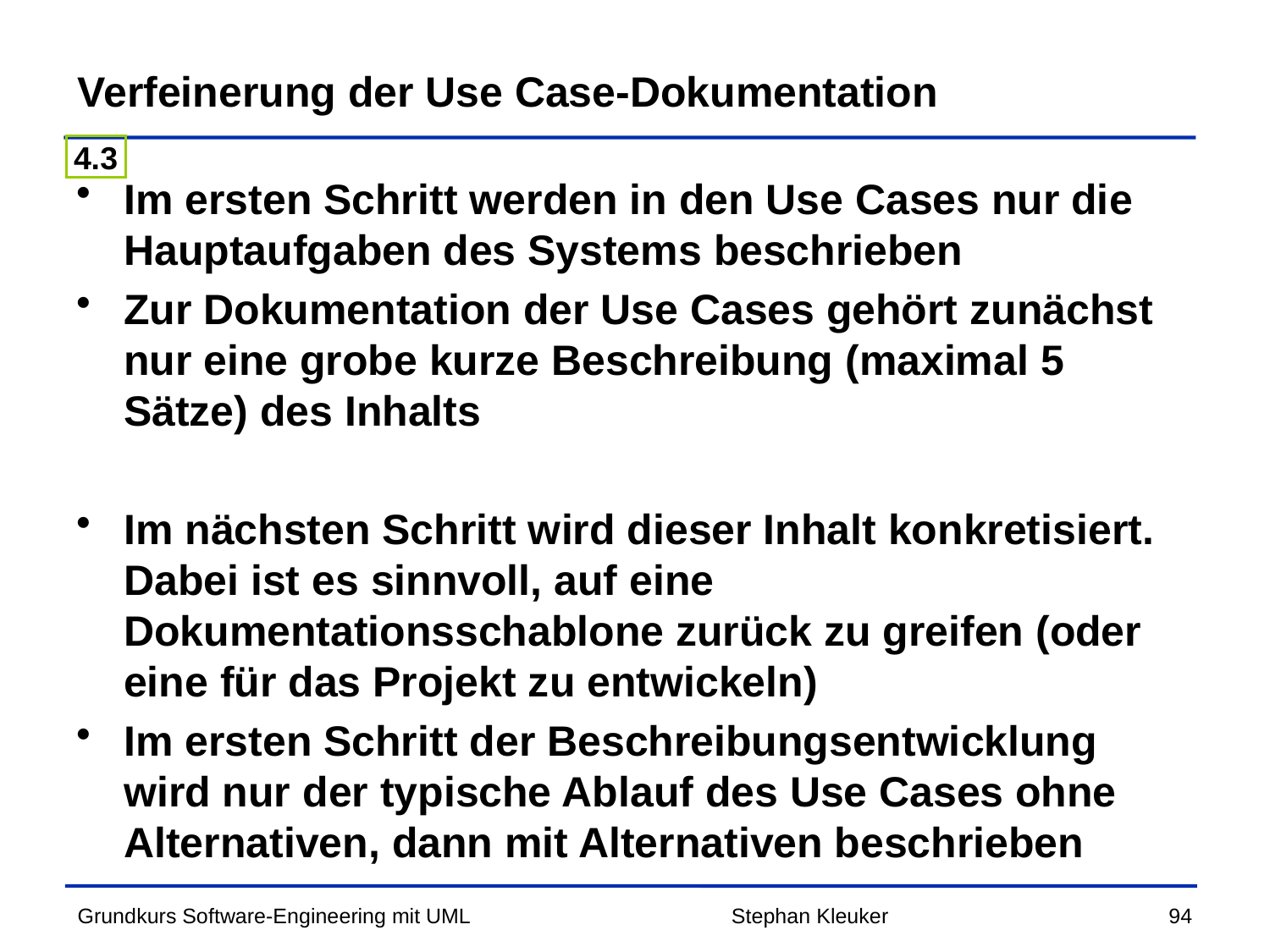

# Verfeinerung der Use Case-Dokumentation
4.3
Im ersten Schritt werden in den Use Cases nur die Hauptaufgaben des Systems beschrieben
Zur Dokumentation der Use Cases gehört zunächst nur eine grobe kurze Beschreibung (maximal 5 Sätze) des Inhalts

Im nächsten Schritt wird dieser Inhalt konkretisiert. Dabei ist es sinnvoll, auf eine Dokumentationsschablone zurück zu greifen (oder eine für das Projekt zu entwickeln)
Im ersten Schritt der Beschreibungsentwicklung wird nur der typische Ablauf des Use Cases ohne Alternativen, dann mit Alternativen beschrieben
Stephan Kleuker